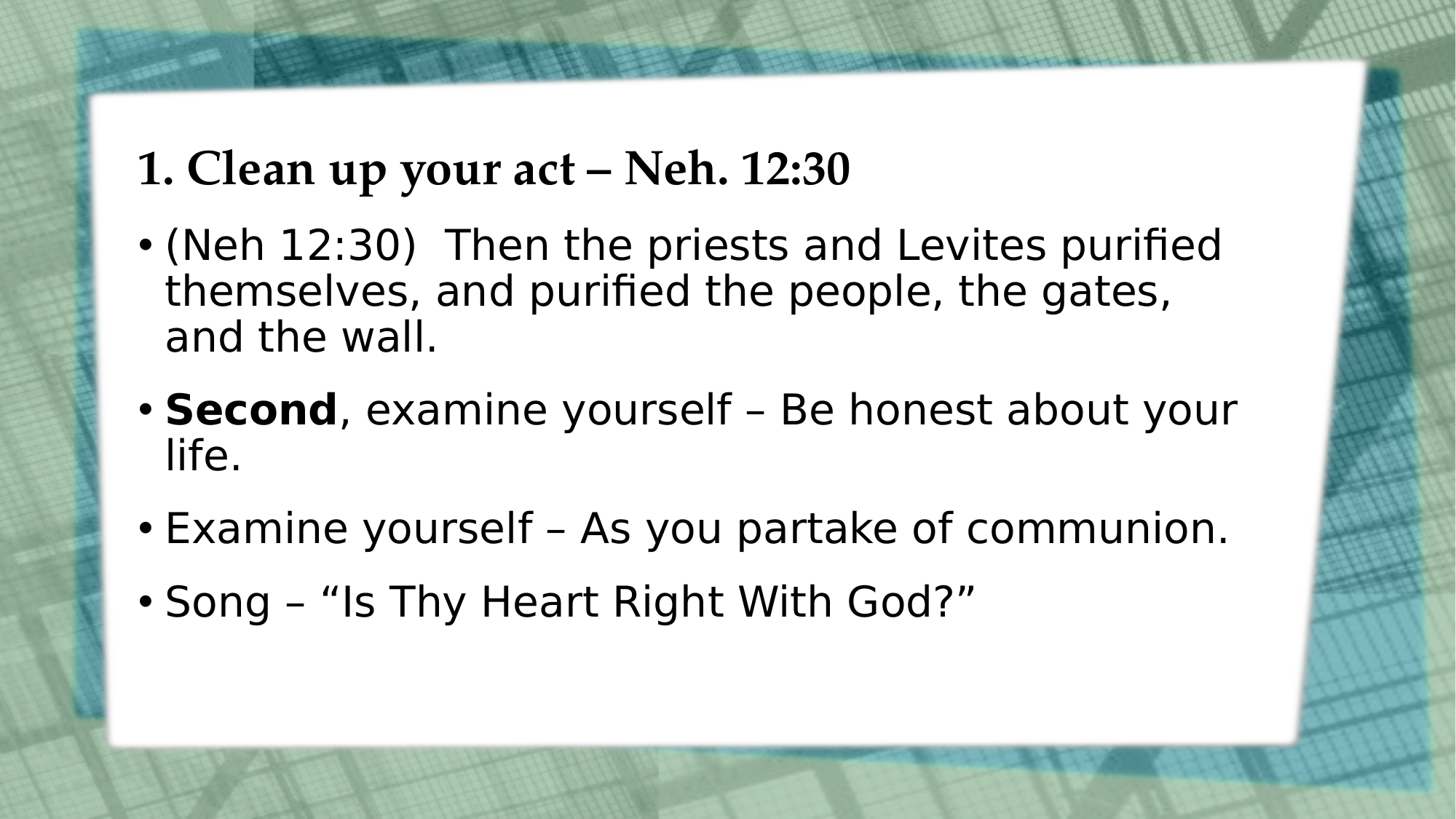

# 1. Clean up your act – Neh. 12:30
(Neh 12:30)  Then the priests and Levites purified themselves, and purified the people, the gates, and the wall.
Second, examine yourself – Be honest about your life.
Examine yourself – As you partake of communion.
Song – “Is Thy Heart Right With God?”